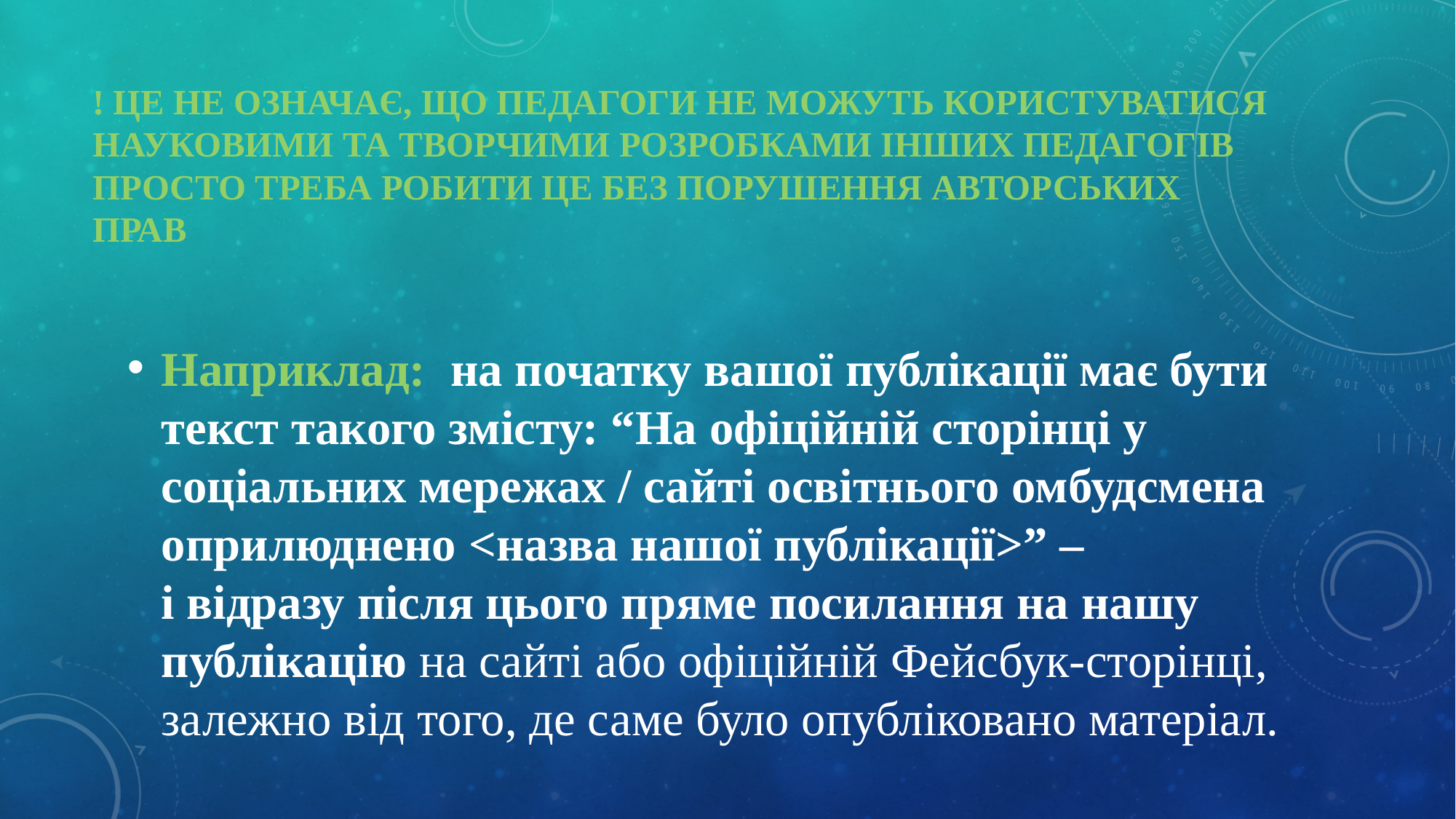

# ! Це не означає, що педагоги не можуть користуватися науковими та творчими розробками інших педагогів  просто треба робити це без порушення авторських прав
Наприклад:  на початку вашої публікації має бути текст такого змісту: “На офіційній сторінці у соціальних мережах / сайті освітнього омбудсмена оприлюднено <назва нашої публікації>” –                і відразу після цього пряме посилання на нашу публікацію на сайті або офіційній Фейсбук-сторінці, залежно від того, де саме було опубліковано матеріал.